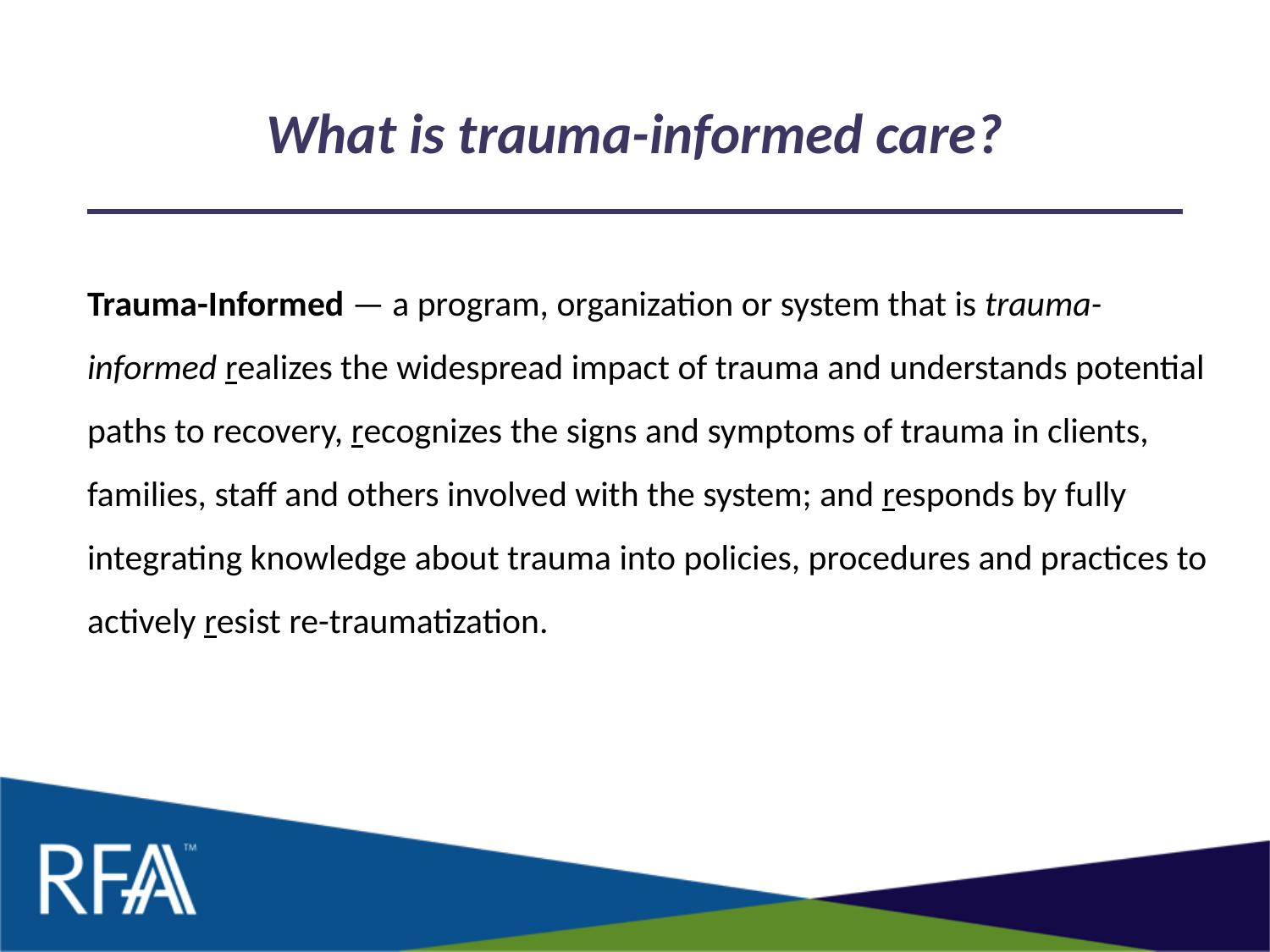

# What is trauma-informed care?
Trauma-Informed — a program, organization or system that is trauma-informed realizes the widespread impact of trauma and understands potential paths to recovery, recognizes the signs and symptoms of trauma in clients, families, staff and others involved with the system; and responds by fully integrating knowledge about trauma into policies, procedures and practices to actively resist re-traumatization.